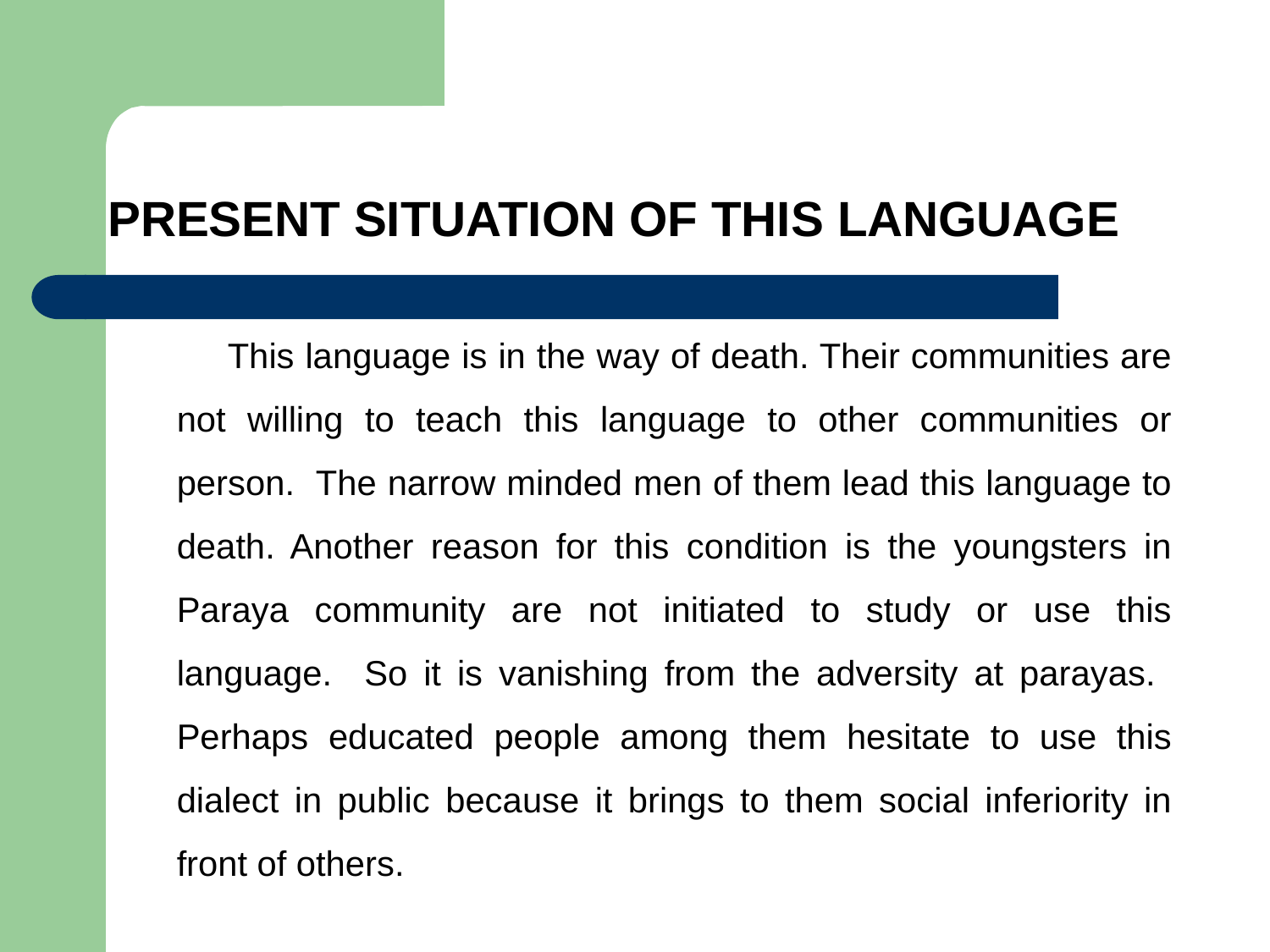

# PRESENT SITUATION OF THIS LANGUAGE

            This language is in the way of death. Their communities are not willing to teach this language to other communities or person.  The narrow minded men of them lead this language to death. Another reason for this condition is the youngsters in Paraya community are not initiated to study or use this language.  So it is vanishing from the adversity at parayas.  Perhaps educated people among them hesitate to use this dialect in public because it brings to them social inferiority in front of others.